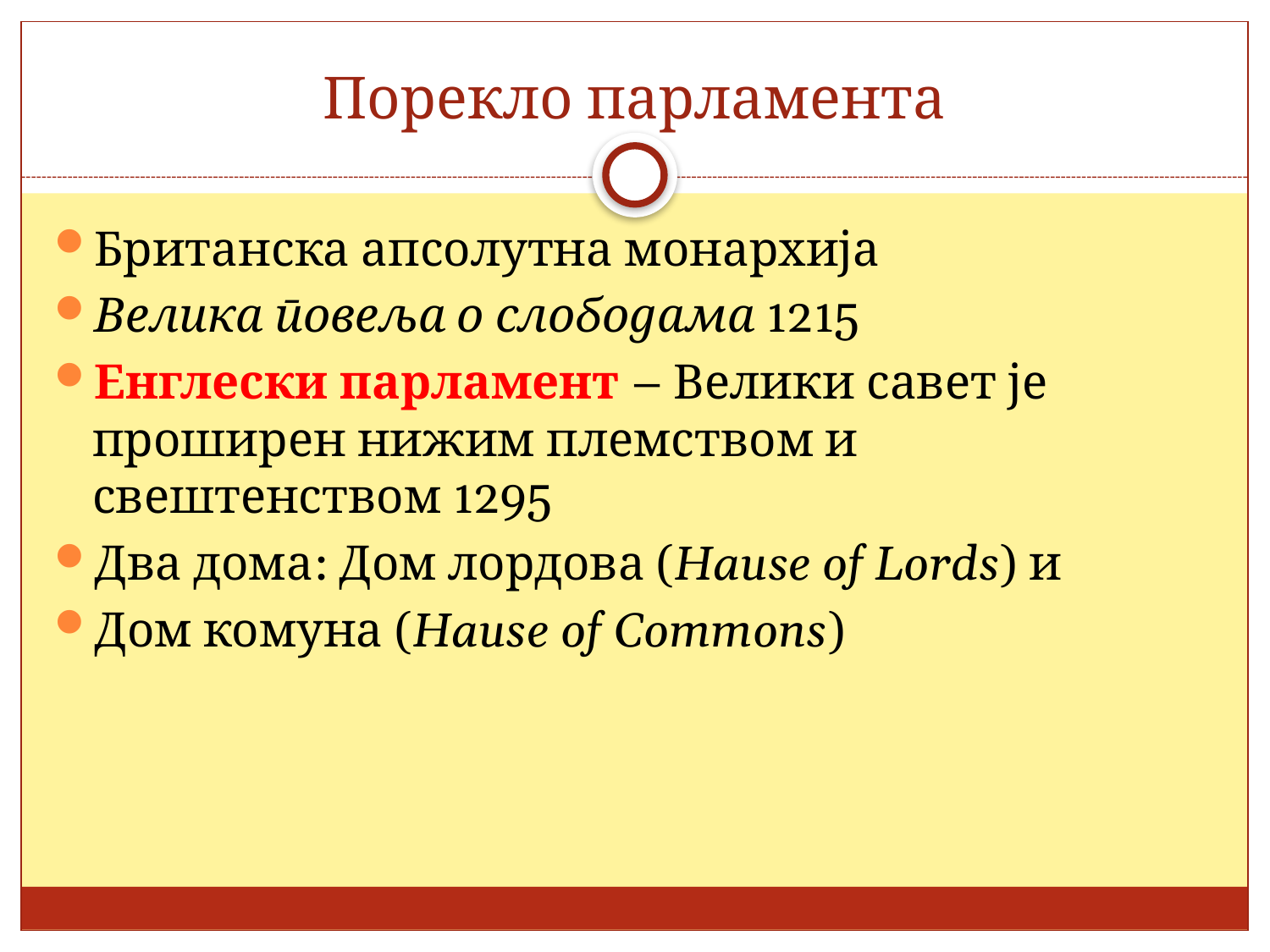

# Порекло парламента
Британска апсолутна монархија
Велика повеља о слободама 1215
Енглески парламент – Велики савет је проширен нижим племством и свештенством 1295
Два дома: Дом лордова (Hause of Lords) и
Дом комуна (Hause of Commons)